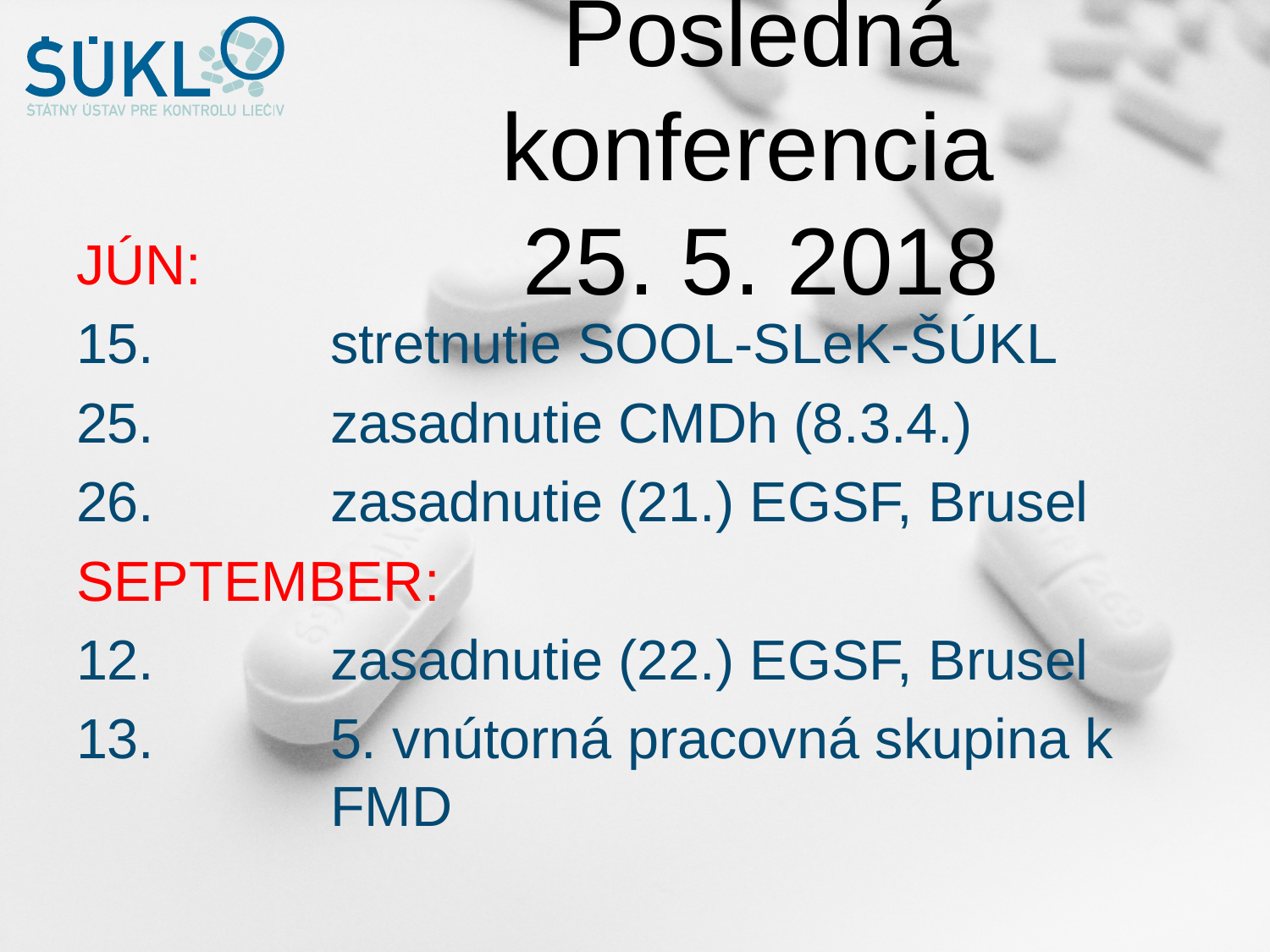

# Posledná konferencia 25. 5. 2018
JÚN:
15.		stretnutie SOOL-SLeK-ŠÚKL
25.		zasadnutie CMDh (8.3.4.)
26.		zasadnutie (21.) EGSF, Brusel
SEPTEMBER:
12.		zasadnutie (22.) EGSF, Brusel
13. 		5. vnútorná pracovná skupina k 			FMD